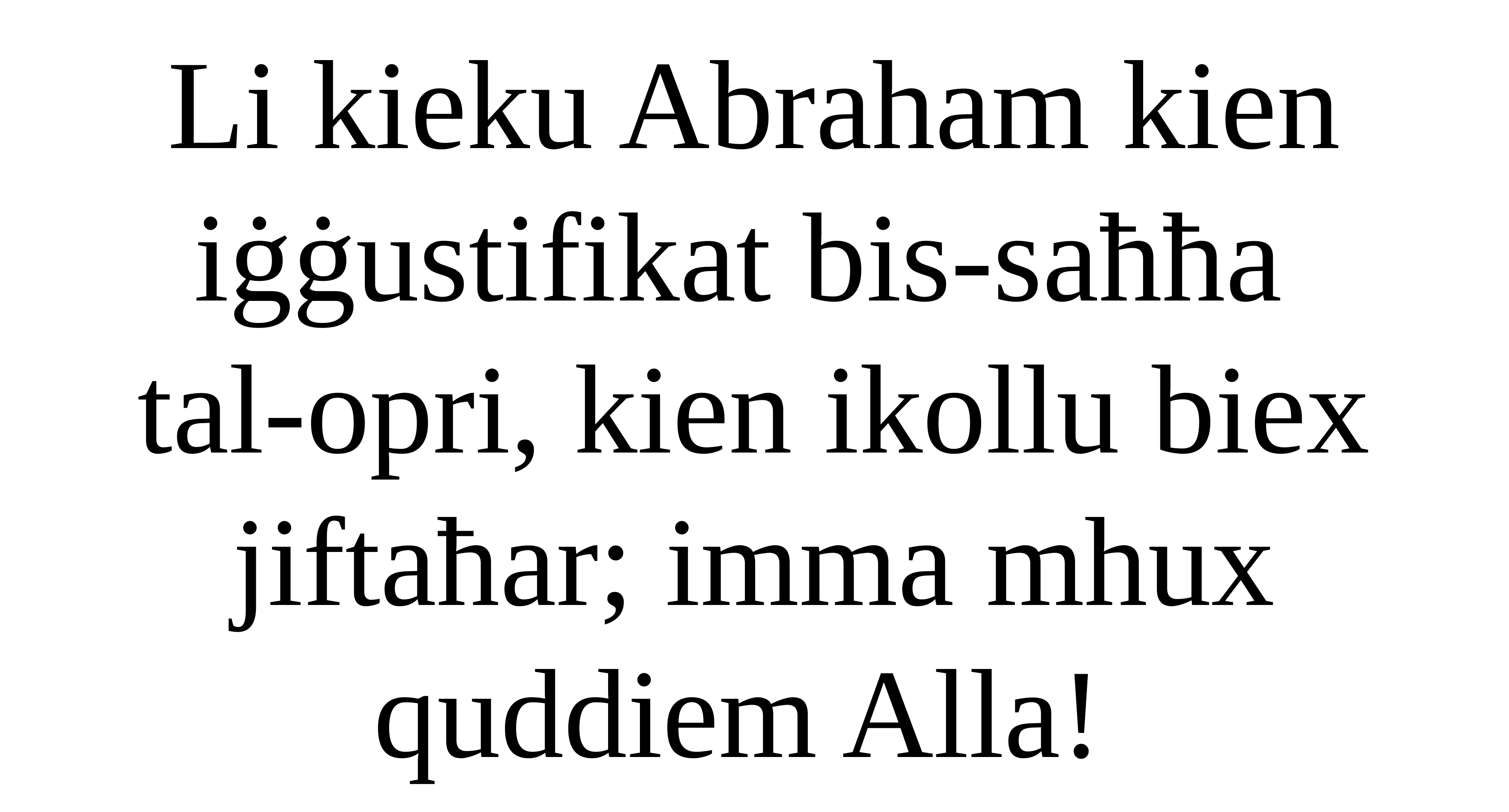

Li kieku Abraham kien iġġustifikat bis-saħħa
tal-opri, kien ikollu biex jiftaħar; imma mhux quddiem Alla!